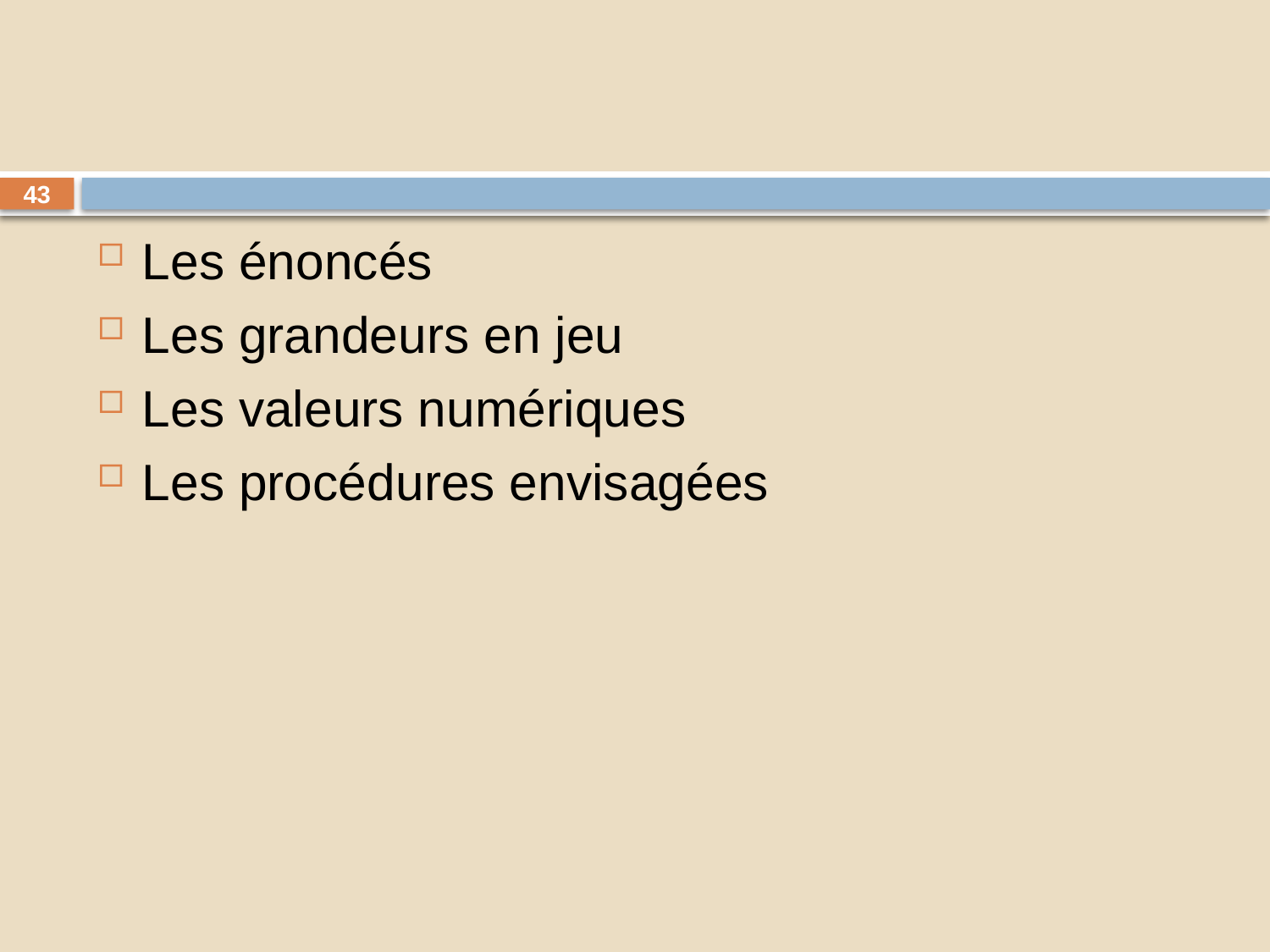

#
43
Les énoncés
Les grandeurs en jeu
Les valeurs numériques
Les procédures envisagées